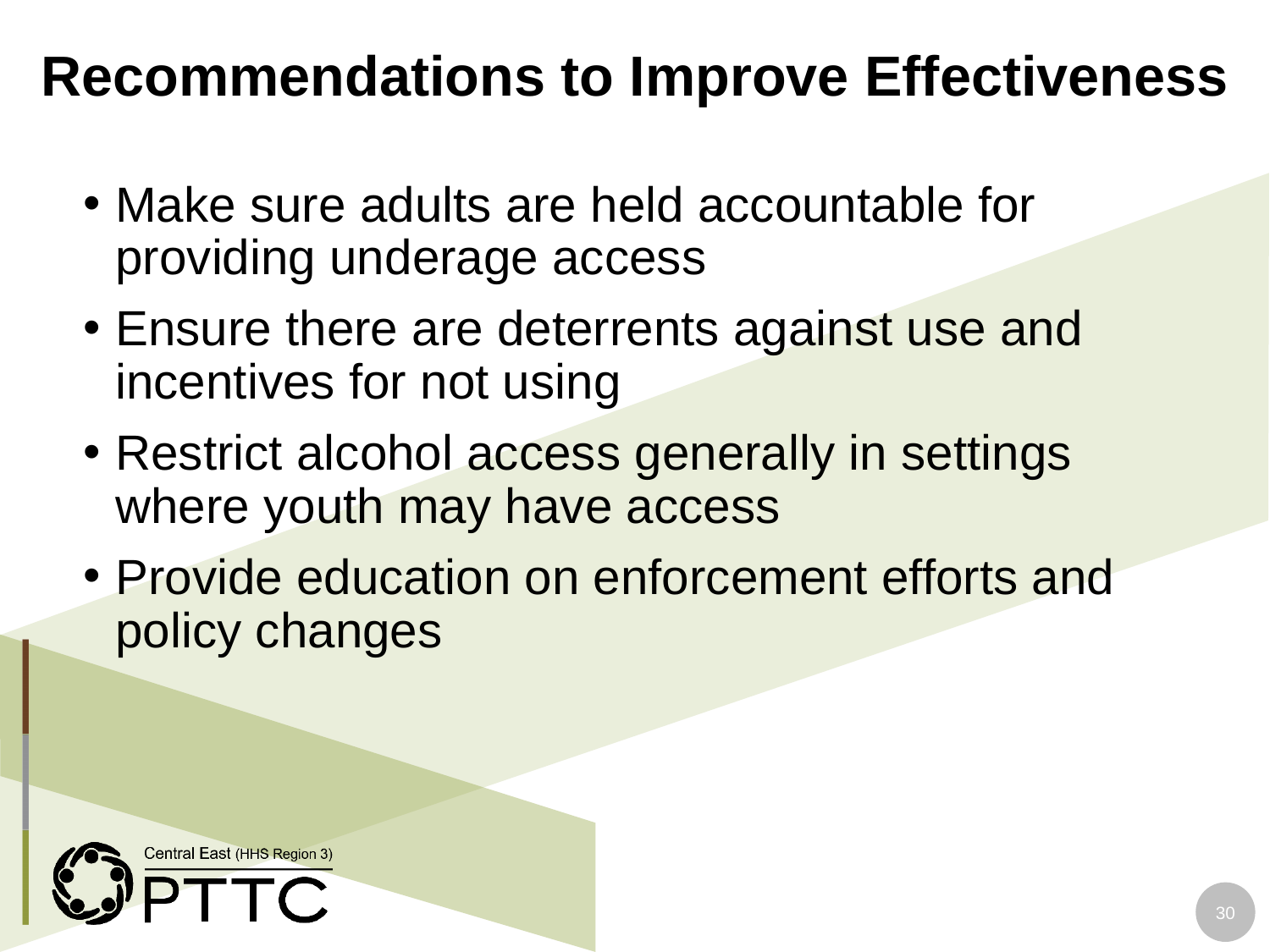

# Recommendations to Improve Effectiveness
Make sure adults are held accountable for providing underage access
Ensure there are deterrents against use and incentives for not using
Restrict alcohol access generally in settings where youth may have access
Provide education on enforcement efforts and policy changes